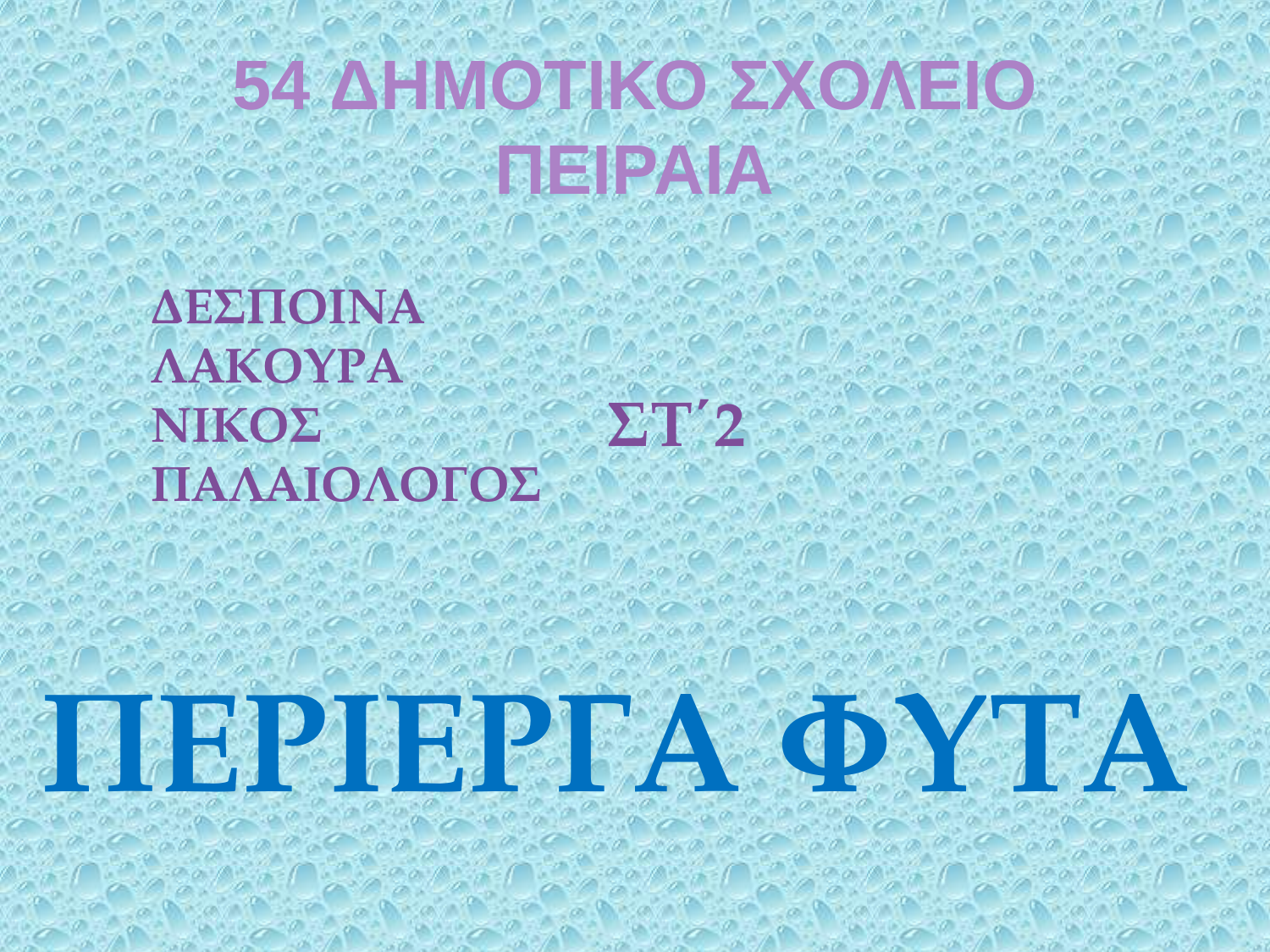

# 54 ΔΗΜΟΤΙΚΟ ΣΧΟΛΕΙΟ ΠΕΙΡΑΙΑ
ΔΕΣΠΟΙΝΑ ΛΑΚΟΥΡΑ
ΝΙΚΟΣ ΠΑΛΑΙΟΛΟΓΟΣ
ΣΤ΄2
ΠΕΡΙΕΡΓΑ ΦΥΤΑ